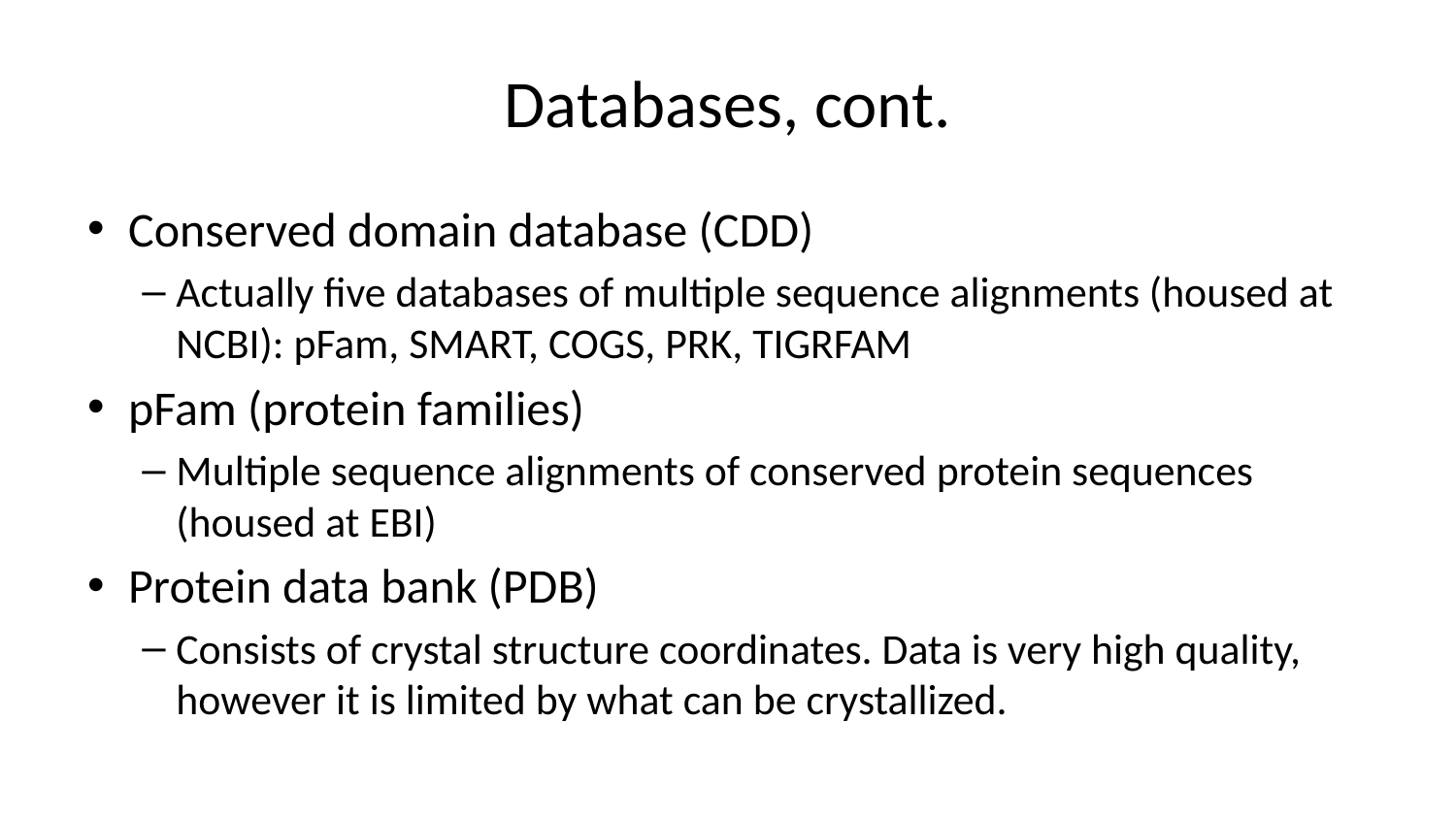

# Databases, cont.
Conserved domain database (CDD)
Actually five databases of multiple sequence alignments (housed at NCBI): pFam, SMART, COGS, PRK, TIGRFAM
pFam (protein families)
Multiple sequence alignments of conserved protein sequences (housed at EBI)
Protein data bank (PDB)
Consists of crystal structure coordinates. Data is very high quality, however it is limited by what can be crystallized.